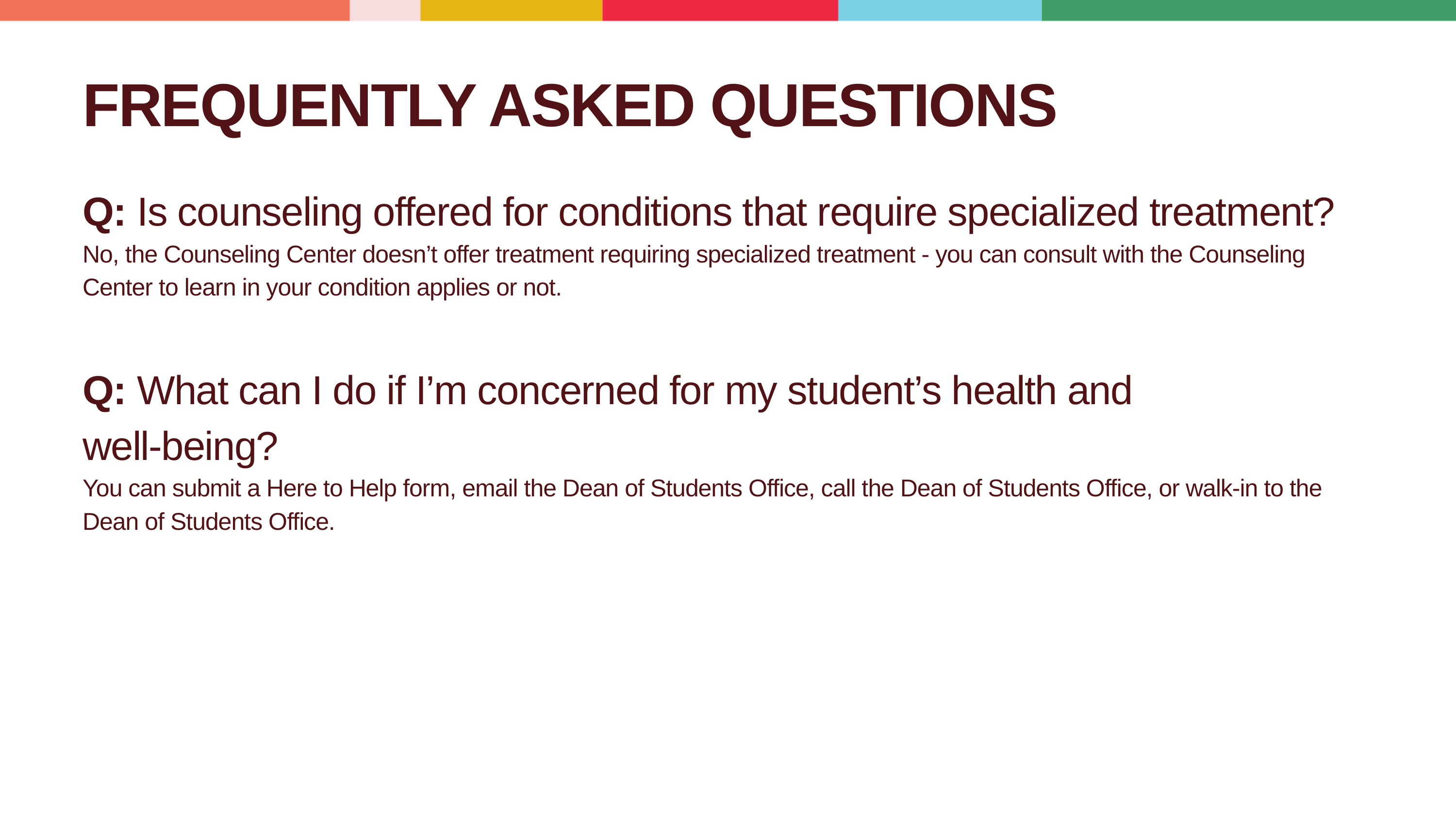

FREQUENTLY ASKED QUESTIONS
Q: Is counseling offered for conditions that require specialized treatment?
No, the Counseling Center doesn’t offer treatment requiring specialized treatment - you can consult with the Counseling Center to learn in your condition applies or not.

Q: What can I do if I’m concerned for my student’s health and
well-being?
You can submit a Here to Help form, email the Dean of Students Office, call the Dean of Students Office, or walk-in to the Dean of Students Office.